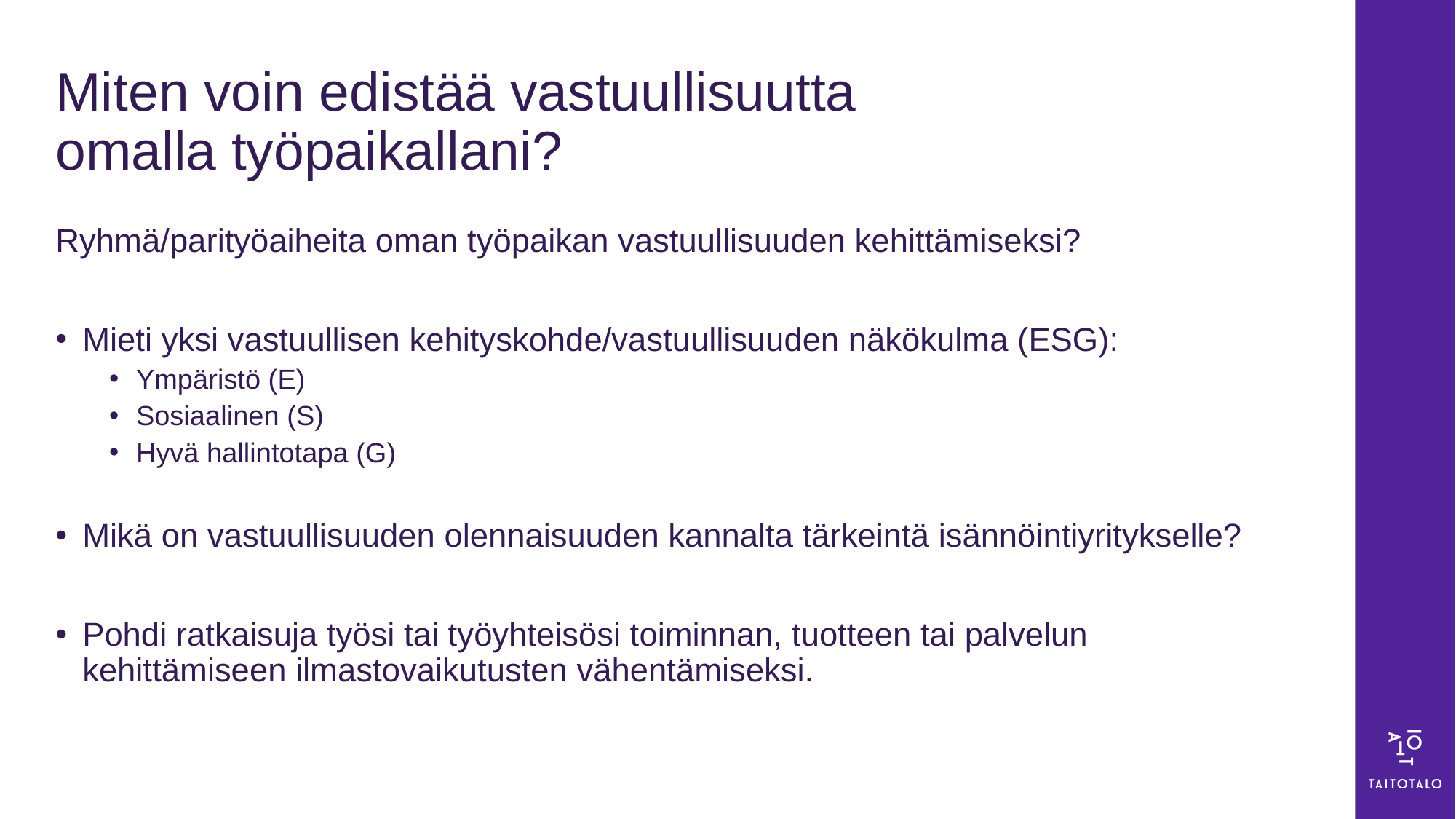

# Miten voin edistää vastuullisuutta omalla työpaikallani?
Ryhmä/parityöaiheita oman työpaikan vastuullisuuden kehittämiseksi?

Mieti yksi vastuullisen kehityskohde/vastuullisuuden näkökulma (ESG):
Ympäristö (E)
Sosiaalinen (S)
Hyvä hallintotapa (G)

Mikä on vastuullisuuden olennaisuuden kannalta tärkeintä isännöintiyritykselle?

Pohdi ratkaisuja työsi tai työyhteisösi toiminnan, tuotteen tai palvelun kehittämiseen ilmastovaikutusten vähentämiseksi.